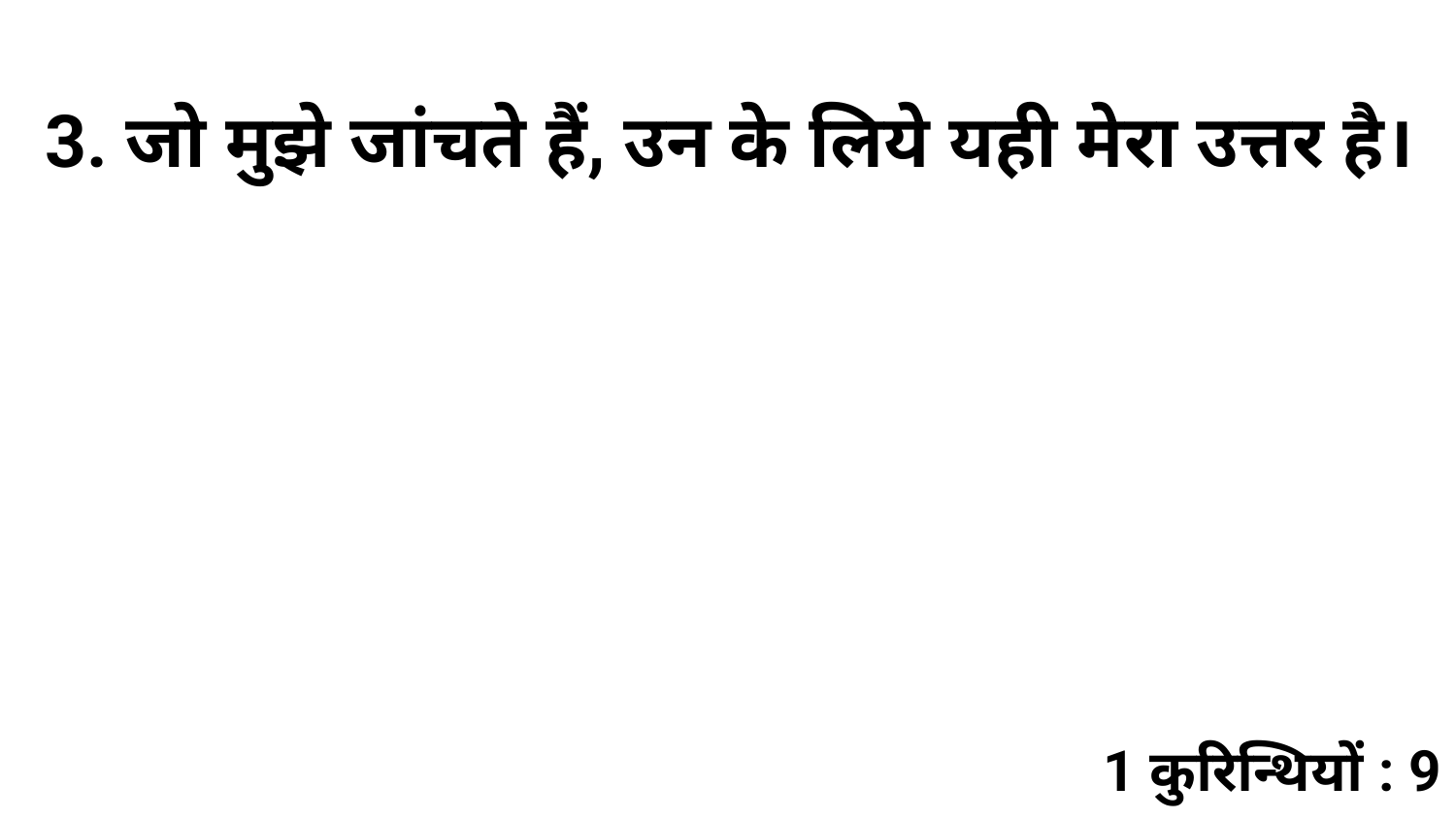

3. जो मुझे जांचते हैं, उन के लिये यही मेरा उत्तर है।
1 कुरिन्थियों : 9